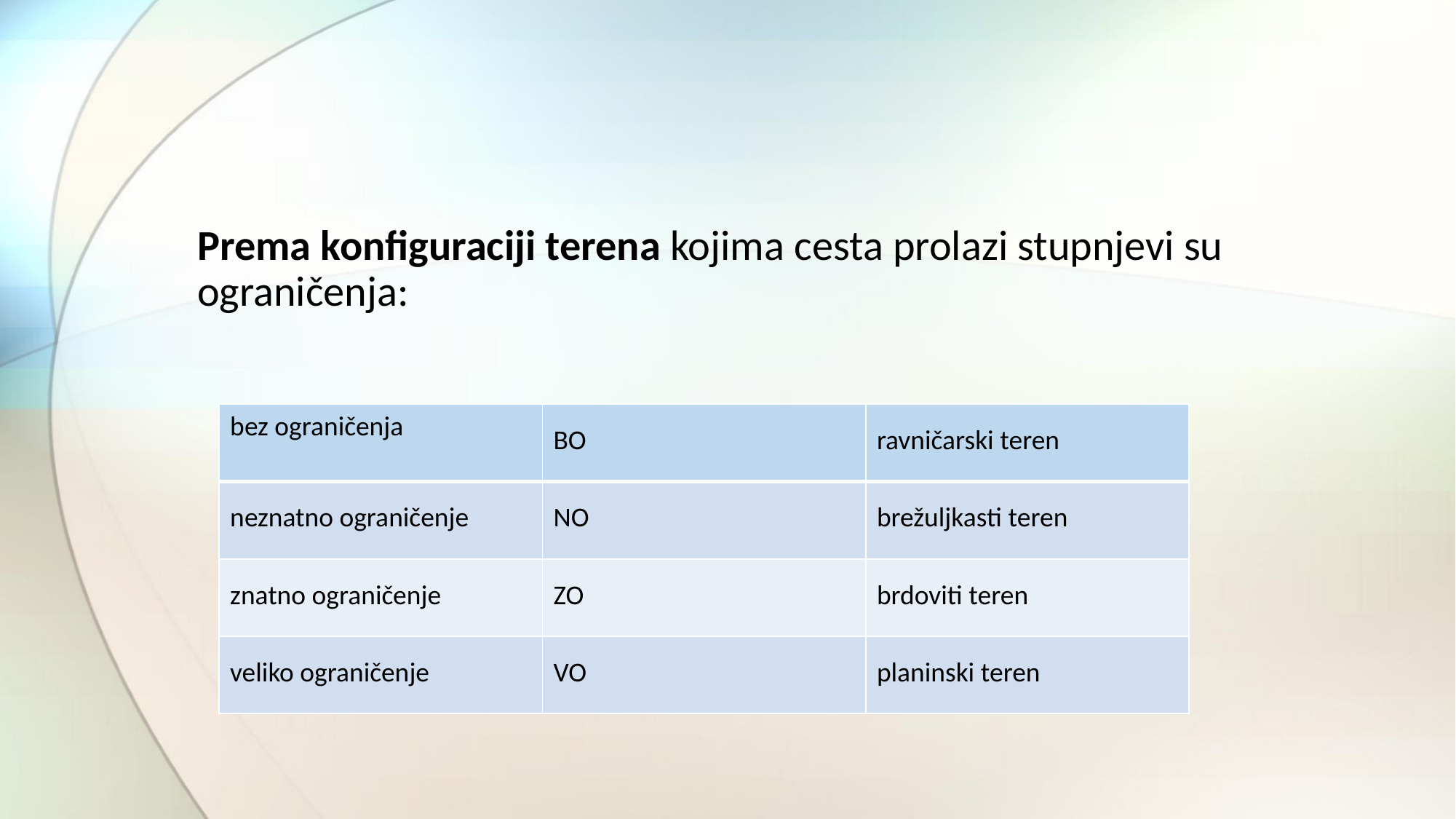

#
Prema konfiguraciji terena kojima cesta prolazi stupnjevi su ograničenja:

| bez ograničenja | BO | ravničarski teren |
| --- | --- | --- |
| neznatno ograničenje | NO | brežuljkasti teren |
| znatno ograničenje | ZO | brdoviti teren |
| veliko ograničenje | VO | planinski teren |